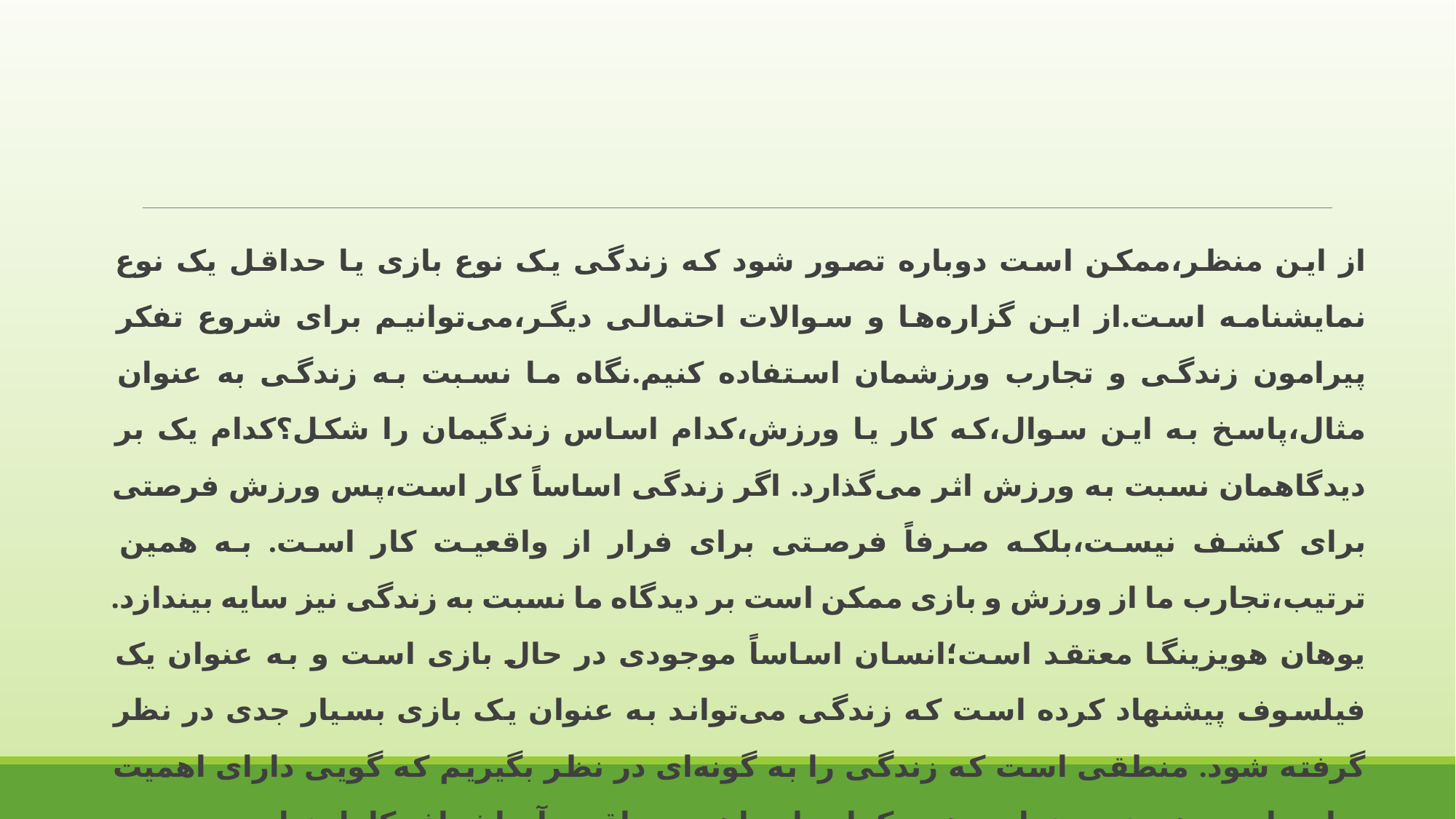

از این منظر،ممکن است دوباره تصور شود که زندگی یک نوع بازی یا حداقل یک نوع نمایشنامه است.از این گزاره‌ها و سوالات احتمالی دیگر،می‌توانیم برای شروع تفکر پیرامون زندگی و تجارب ورزشمان استفاده کنیم.نگاه ما نسبت به زندگی به عنوان مثال،پاسخ به این سوال،که کار یا ورزش،کدام اساس زندگیمان را شکل؟کدام یک بر دیدگاهمان نسبت به ورزش اثر می‌گذارد. اگر زندگی اساساً کار است،پس ورزش فرصتی برای کشف نیست،بلکه صرفاً فرصتی برای فرار از واقعیت کار است. به همین ترتیب،تجارب ما از ورزش و بازی ممکن است بر دیدگاه ما نسبت به زندگی نیز سایه بیندازد. یوهان هویزینگا معتقد است؛انسان اساساً موجودی در حال بازی است و به عنوان یک فیلسوف پیشنهاد کرده است که زندگی می‌تواند به عنوان یک بازی بسیار جدی در نظر گرفته شود. منطقی است که زندگی را به گونه‌ای در نظر بگیریم که گویی دارای اهمیت زیادی است،هرچند در نهایت،هیچ یک از ما به اهمیت واقعی آن اشراف کامل نداریم.